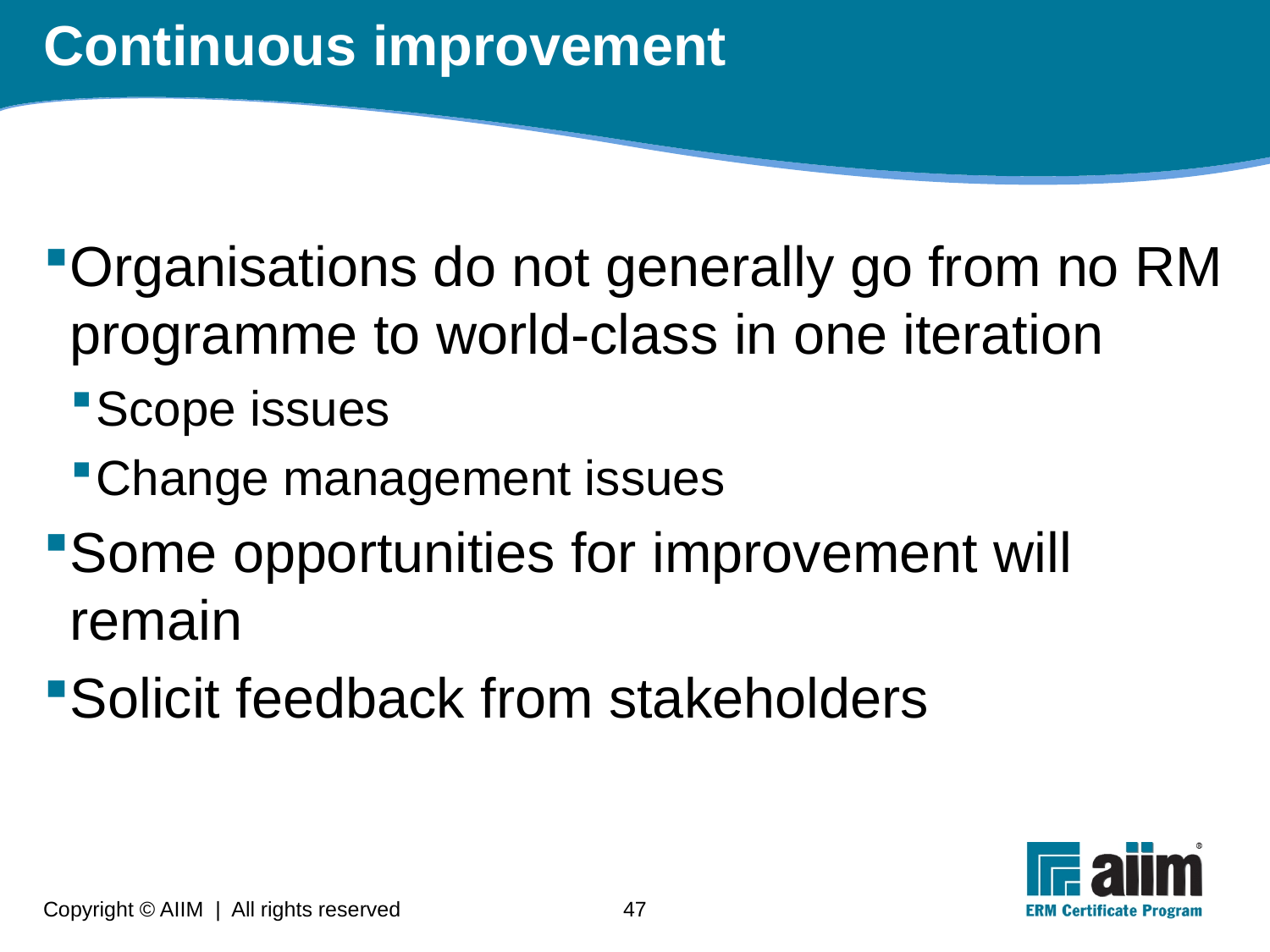

# Continuous improvement
Organisations do not generally go from no RM programme to world-class in one iteration
Scope issues
Change management issues
Some opportunities for improvement will remain
Solicit feedback from stakeholders
Copyright © AIIM  |  All rights reserved